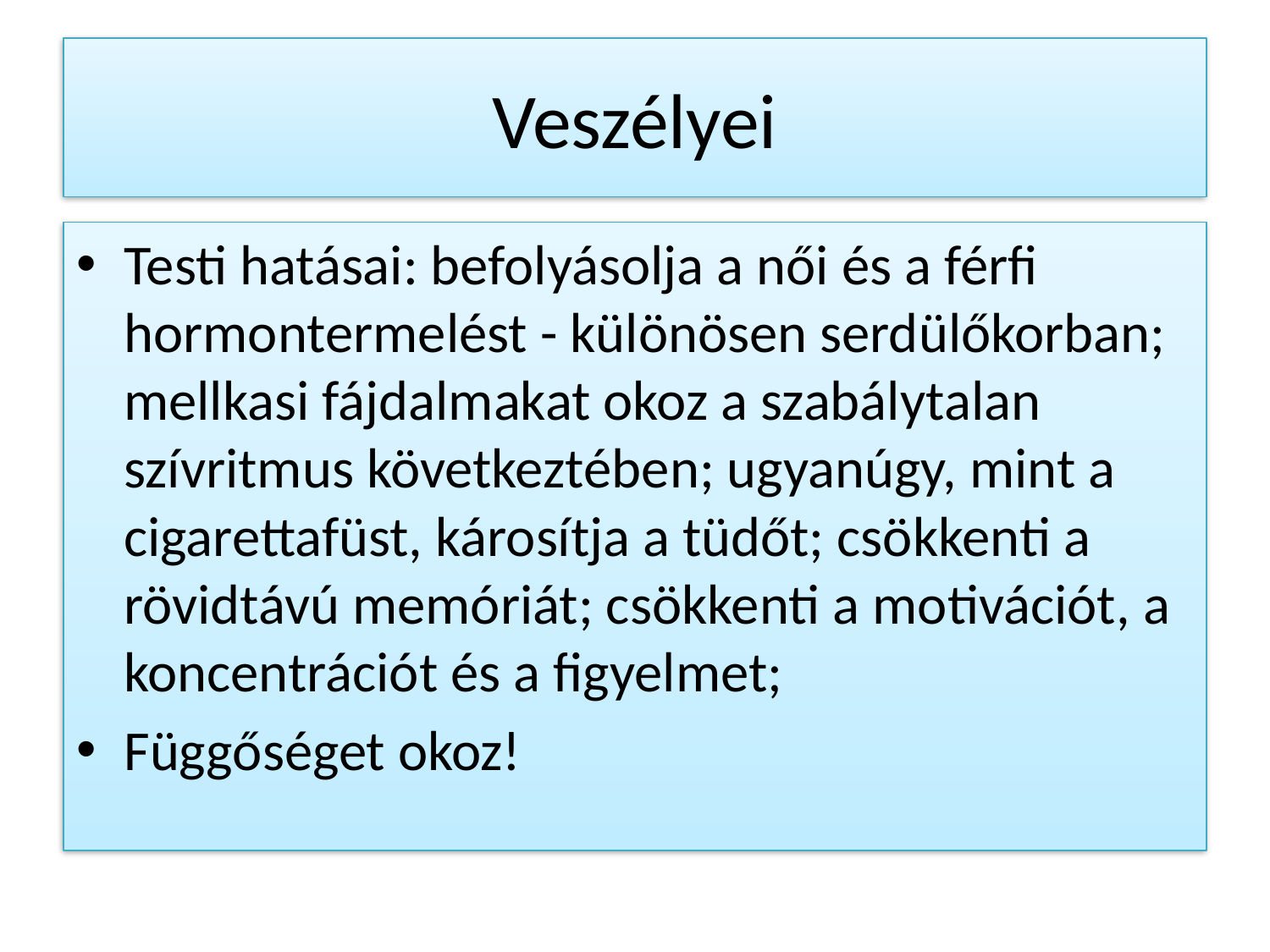

# Veszélyei
Testi hatásai: befolyásolja a női és a férfi hormontermelést - különösen serdülőkorban; mellkasi fájdalmakat okoz a szabálytalan szívritmus következtében; ugyanúgy, mint a cigarettafüst, károsítja a tüdőt; csökkenti a rövidtávú memóriát; csökkenti a motivációt, a koncentrációt és a figyelmet;
Függőséget okoz!